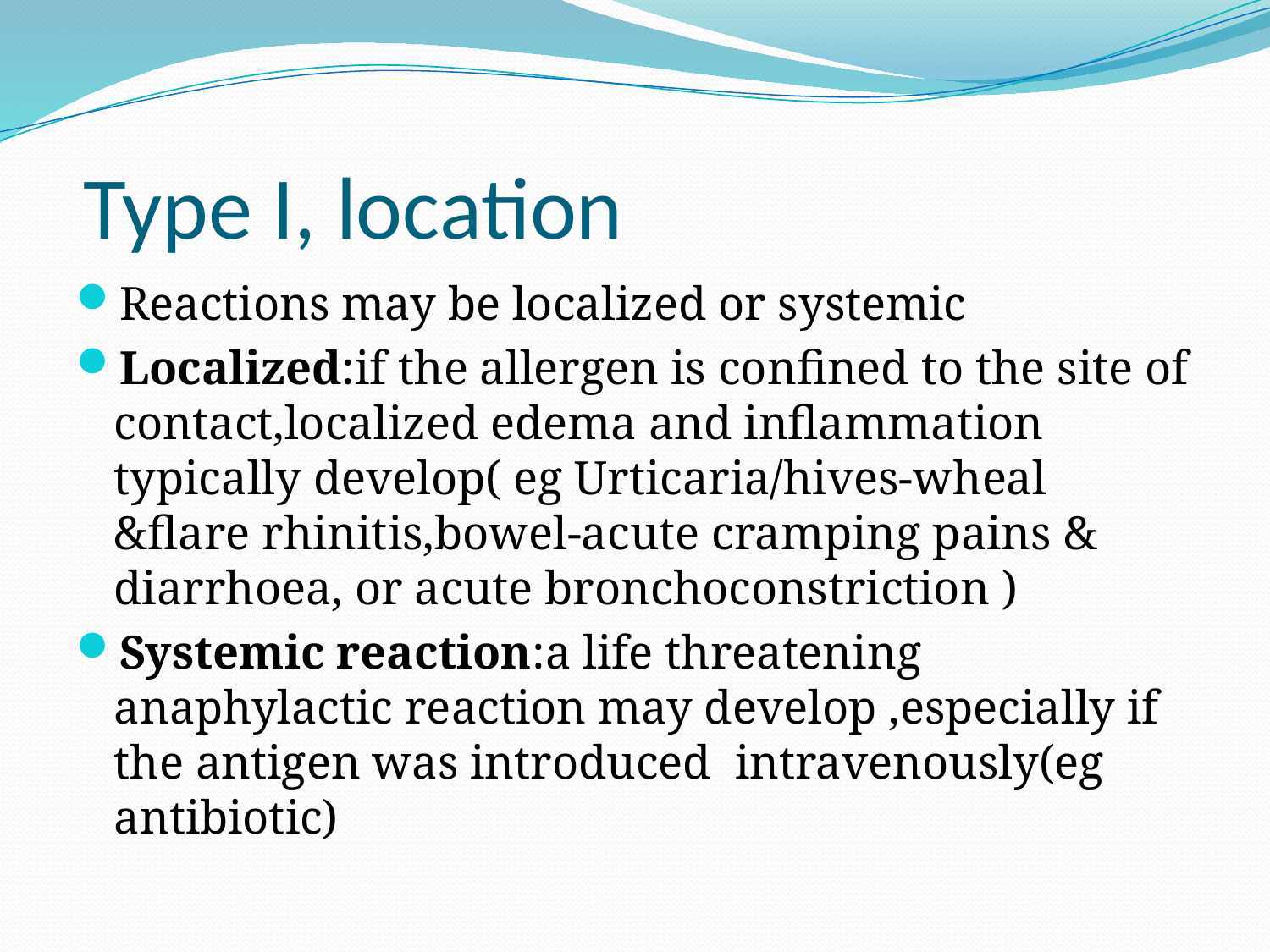

# Type I, location
Reactions may be localized or systemic
Localized:if the allergen is confined to the site of contact,localized edema and inflammation  typically develop( eg Urticaria/hives-wheal &flare rhinitis,bowel-acute cramping pains & diarrhoea, or acute bronchoconstriction )
Systemic reaction:a life threatening anaphylactic reaction may develop ,especially if the antigen was introduced  intravenously(eg antibiotic)